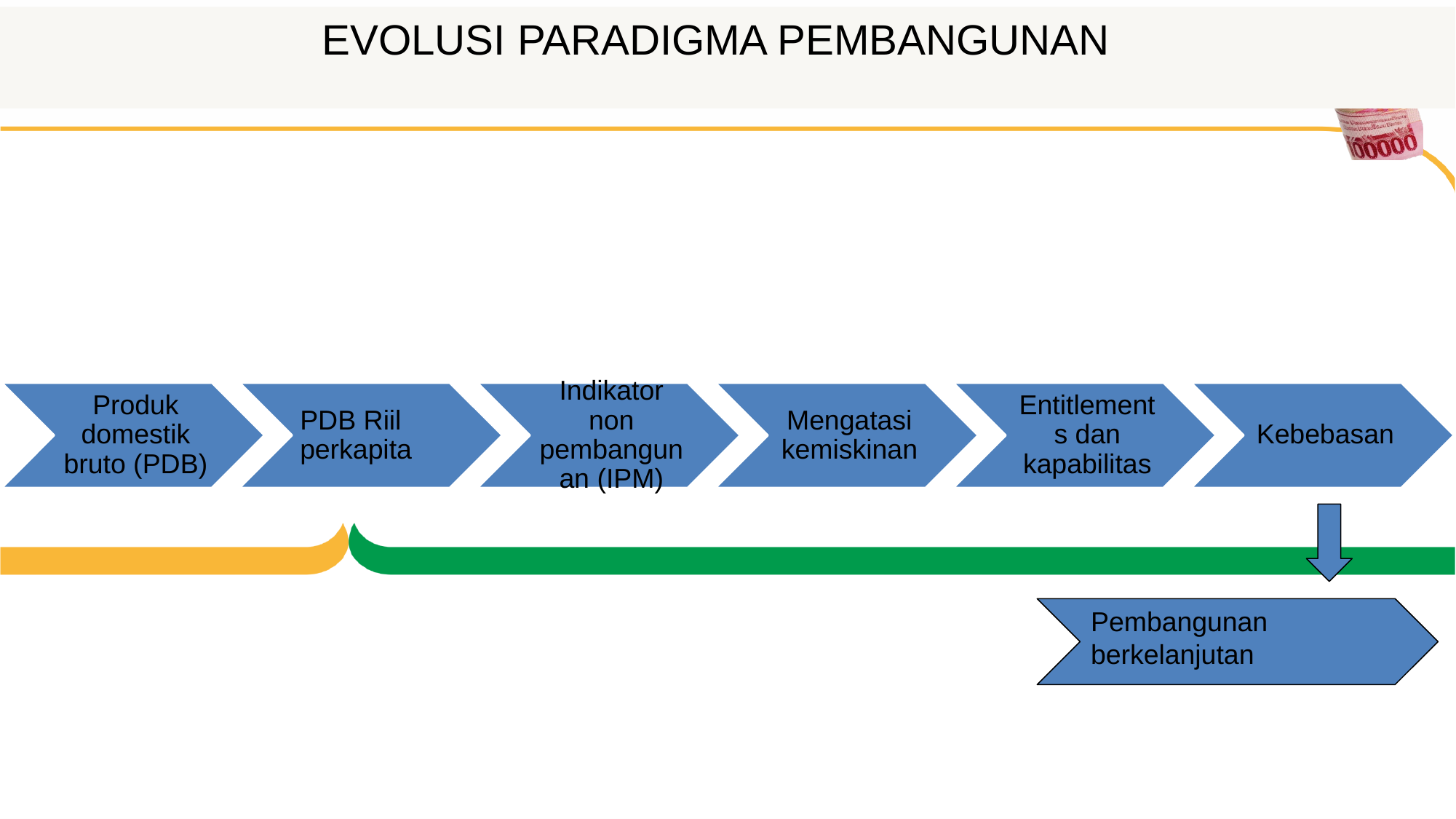

# EVOLUSI PARADIGMA PEMBANGUNAN
Produk domestik bruto (PDB)
PDB Riil perkapita
Indikator non pembangunan (IPM)
Mengatasi kemiskinan
Entitlements dan kapabilitas
Kebebasan

Pembangunan berkelanjutan